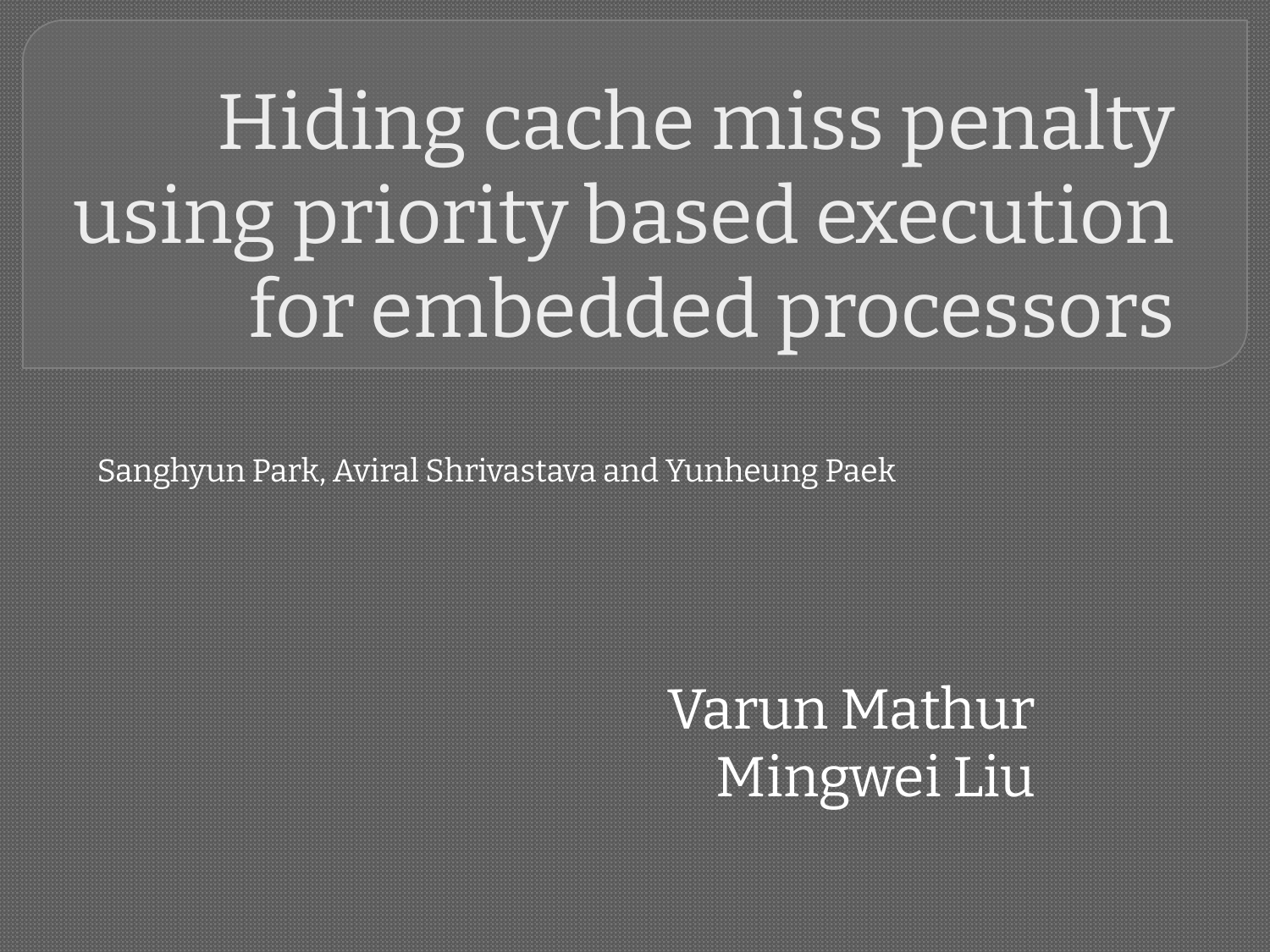

# Hiding cache miss penalty using priority based execution for embedded processors
Sanghyun Park, Aviral Shrivastava and Yunheung Paek
Varun Mathur
Mingwei Liu